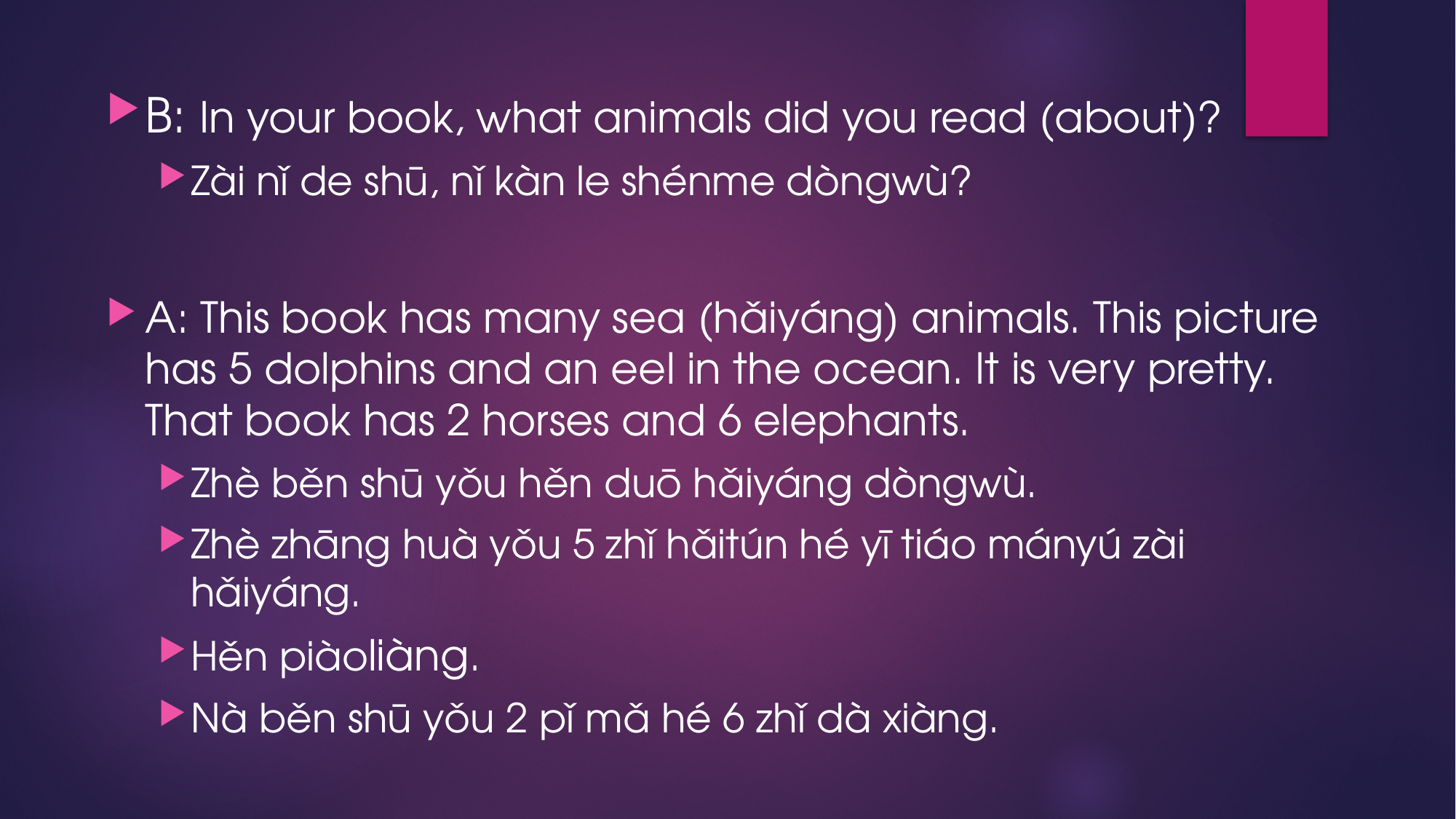

B: In your book, what animals did you read (about)?
Zài nǐ de shū, nǐ kàn le shénme dòngwù?

A: This book has many sea (hǎiyáng) animals. This picture has 5 dolphins and an eel in the ocean. It is very pretty. That book has 2 horses and 6 elephants.
Zhè běn shū yǒu hěn duō hǎiyáng dòngwù.
Zhè zhāng huà yǒu 5 zhǐ hǎitún hé yī tiáo mányú zài hǎiyáng.
Hěn piàoliàng.
Nà běn shū yǒu 2 pǐ mǎ hé 6 zhǐ dà xiàng.